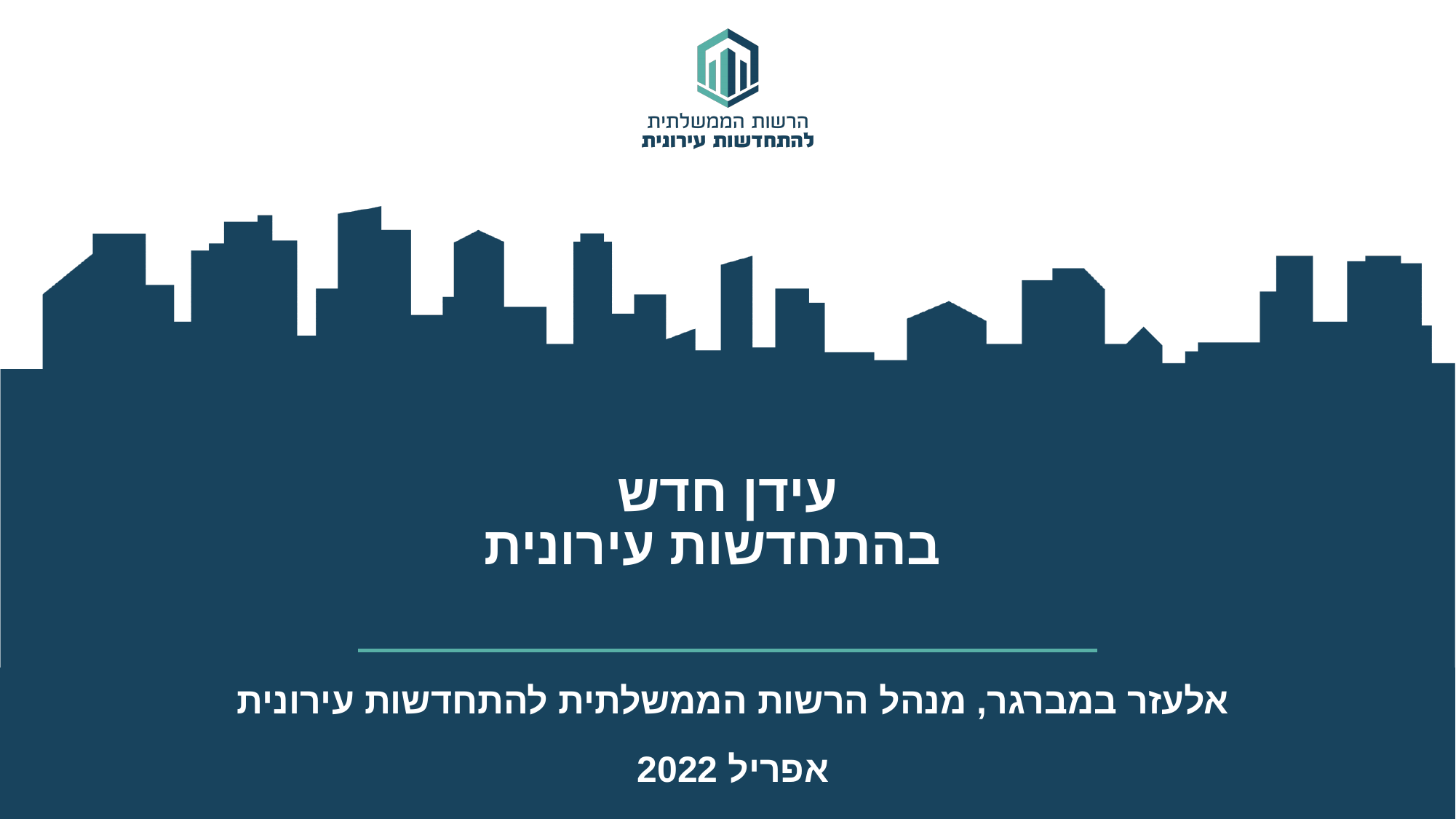

# עידן חדש בהתחדשות עירונית
אלעזר במברגר, מנהל הרשות הממשלתית להתחדשות עירונית
אפריל 2022